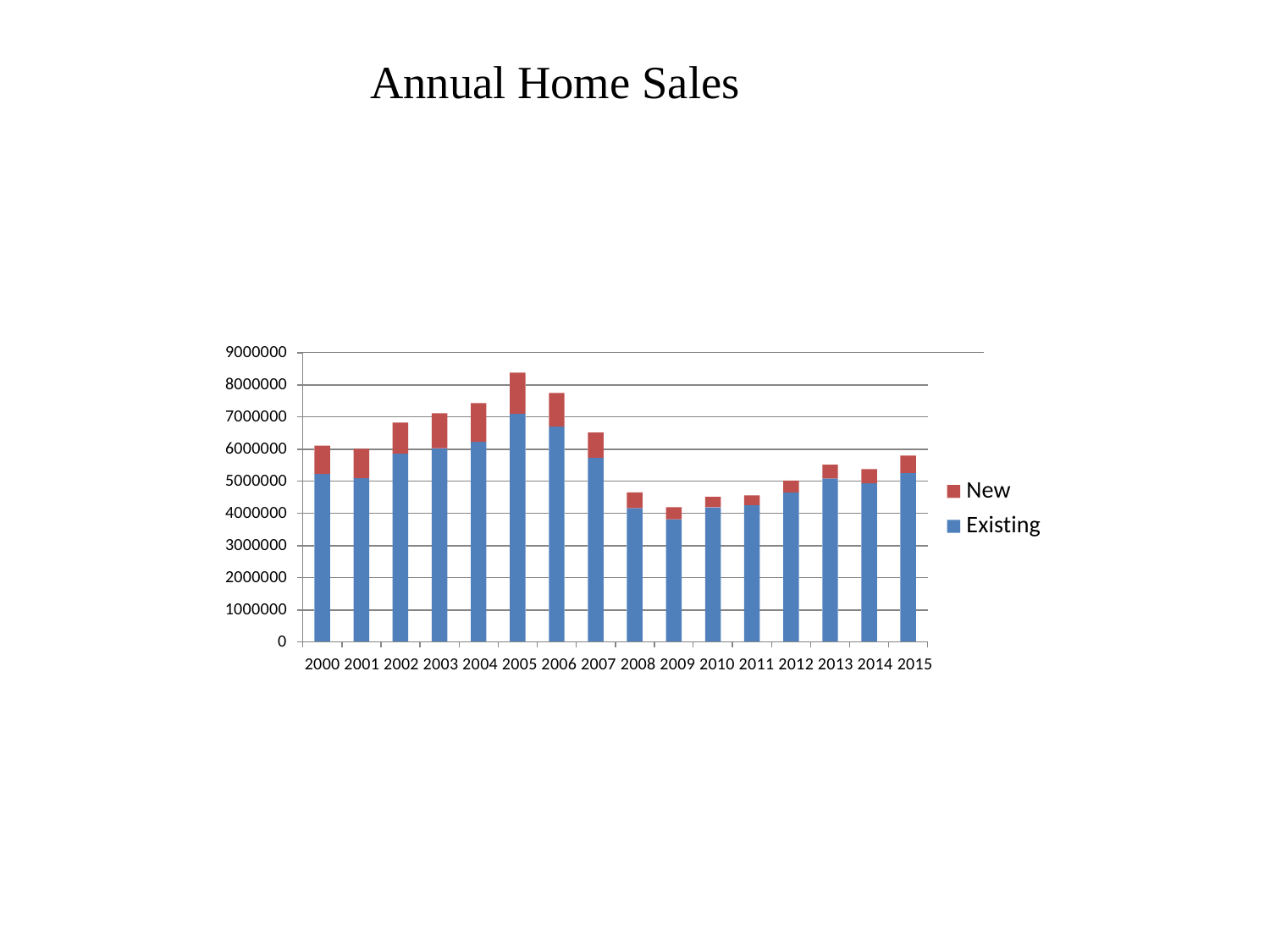

# Annual Home Sales

9000000
8000000
7000000
6000000

New  Existing

5000000
4000000

3000000
2000000

1000000
0
2000 2001 2002 2003 2004 2005 2006 2007 2008 2009 2010 2011 2012 2013 2014 2015